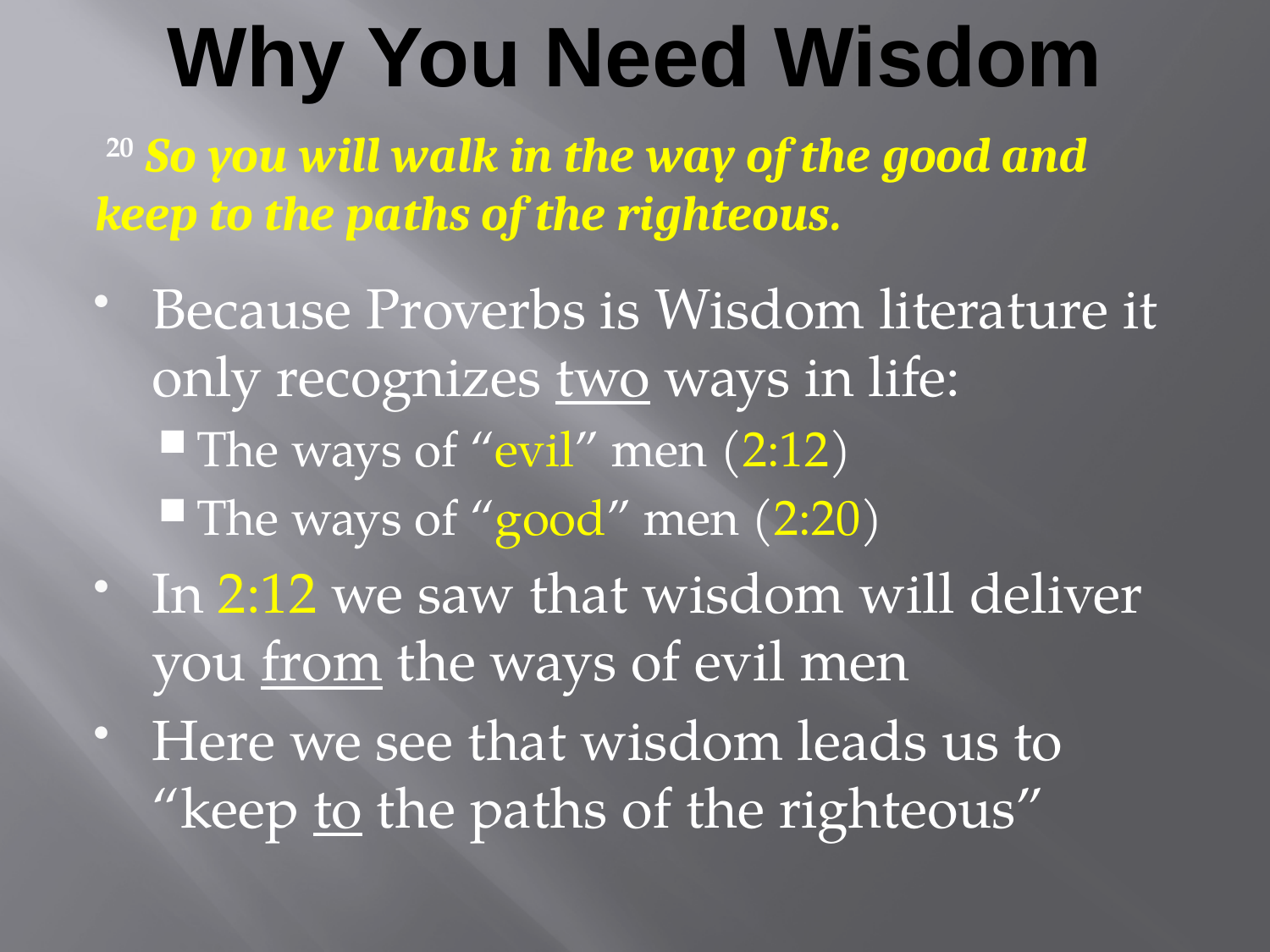

# Why You Need Wisdom
 20 So you will walk in the way of the good and keep to the paths of the righteous.

Because Proverbs is Wisdom literature it only recognizes two ways in life:
The ways of “evil” men (2:12)
The ways of “good” men (2:20)
In 2:12 we saw that wisdom will deliver you from the ways of evil men
Here we see that wisdom leads us to “keep to the paths of the righteous”